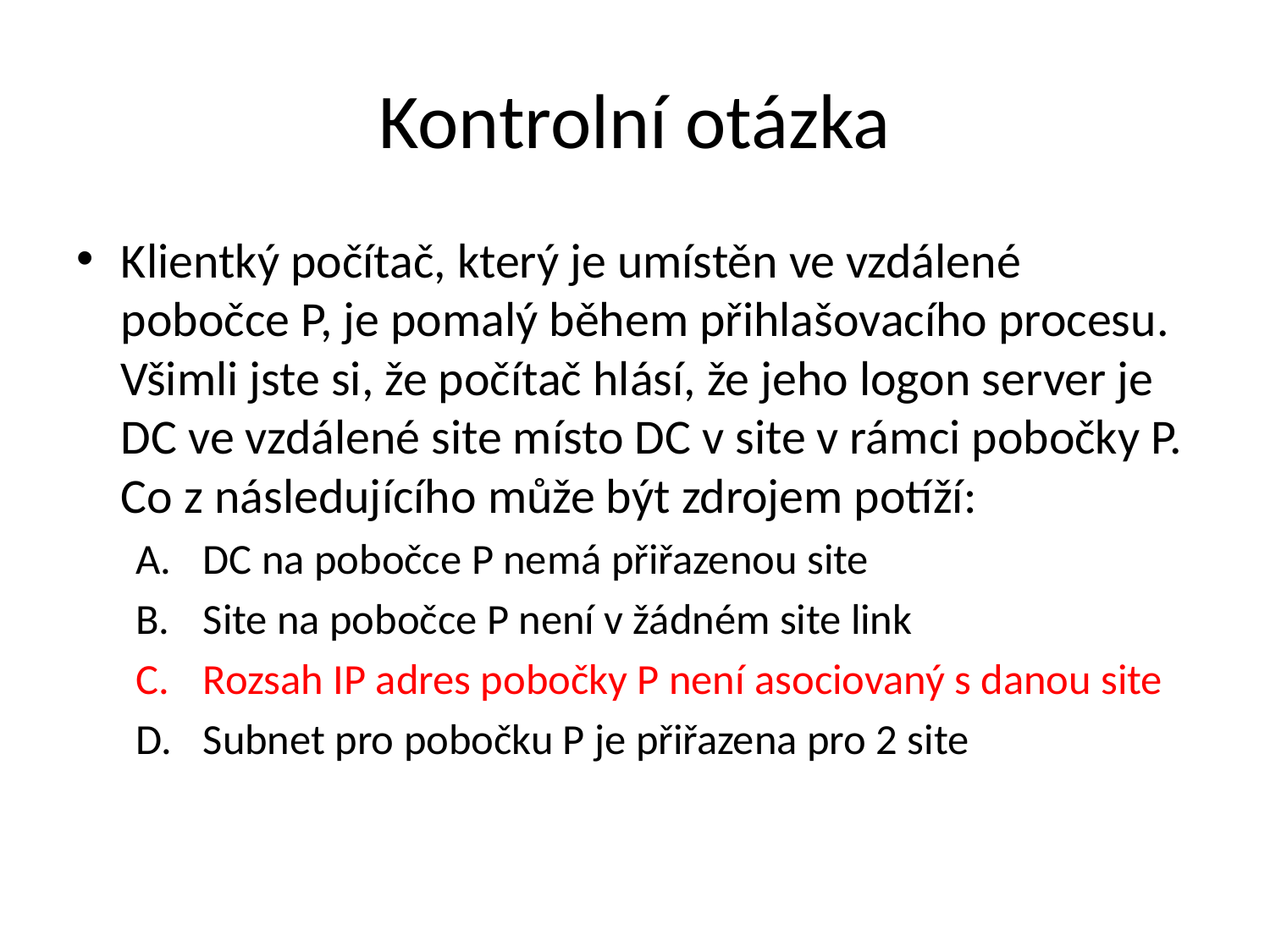

# Kontrolní otázka
Klientký počítač, který je umístěn ve vzdálené pobočce P, je pomalý během přihlašovacího procesu. Všimli jste si, že počítač hlásí, že jeho logon server je DC ve vzdálené site místo DC v site v rámci pobočky P. Co z následujícího může být zdrojem potíží:
DC na pobočce P nemá přiřazenou site
Site na pobočce P není v žádném site link
Rozsah IP adres pobočky P není asociovaný s danou site
Subnet pro pobočku P je přiřazena pro 2 site